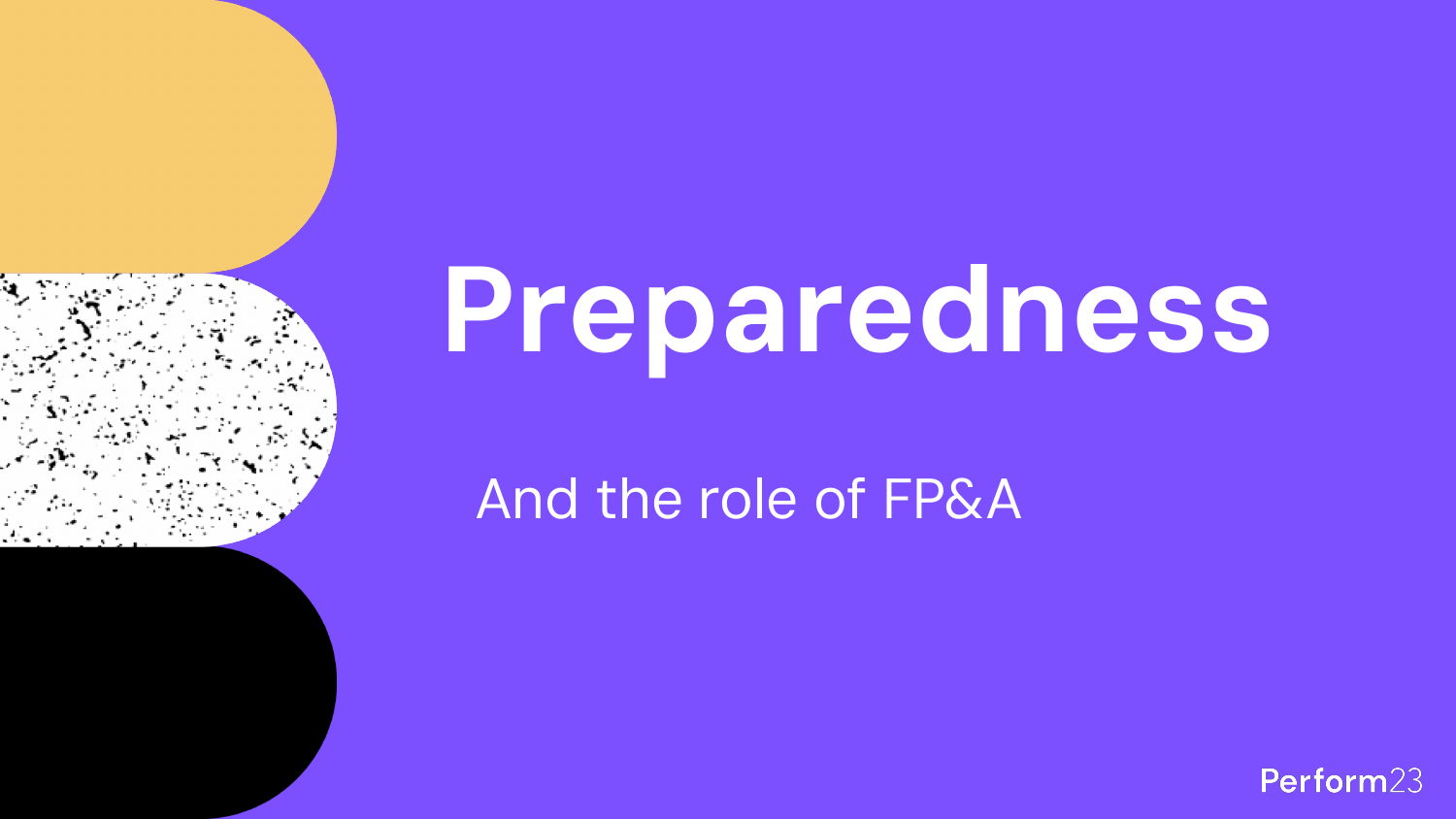

# Preparedness
And the role of FP&A